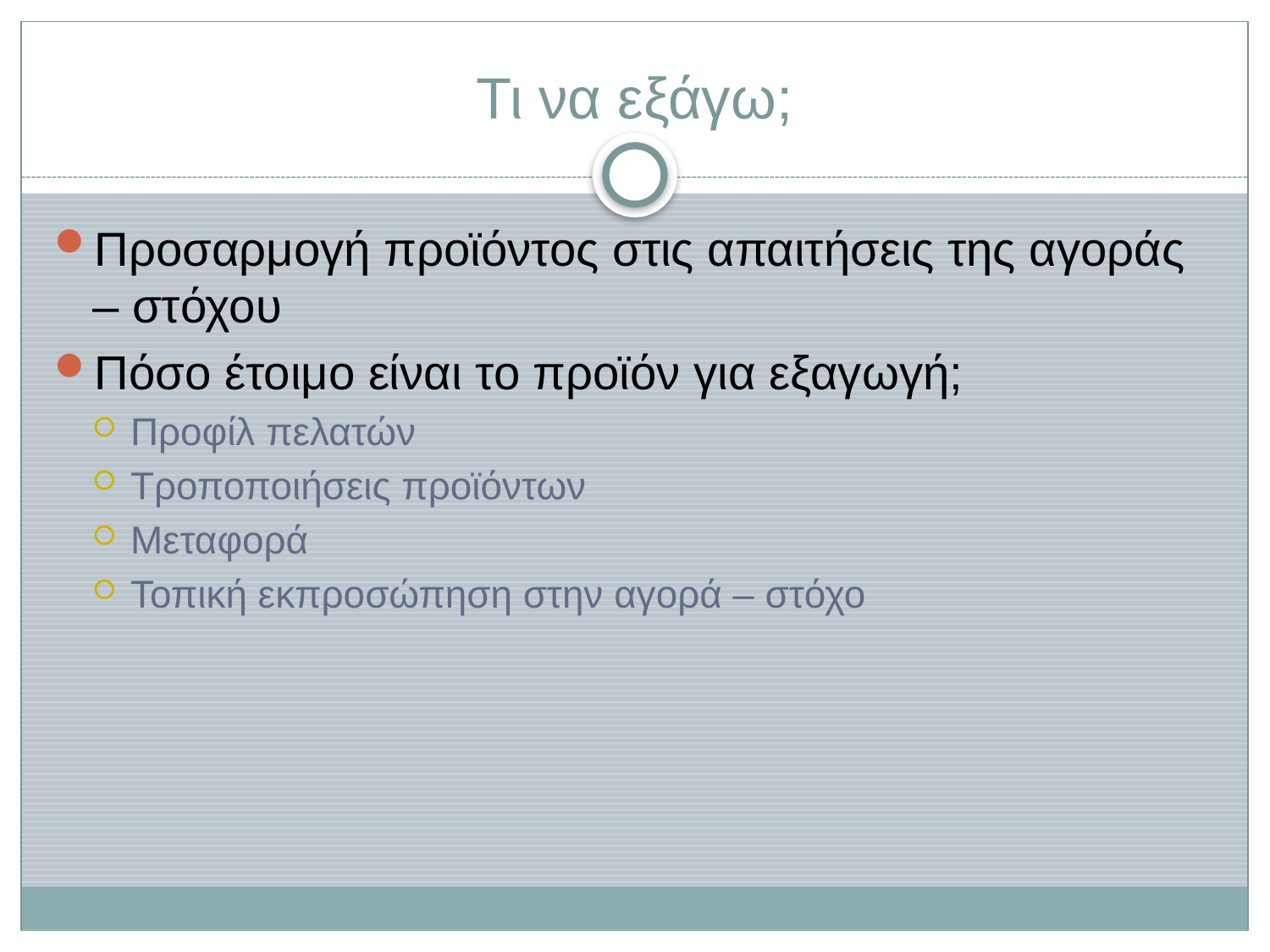

# Τι να εξάγω;
Προσαρμογή προϊόντος στις απαιτήσεις της αγοράς – στόχου
Πόσο έτοιμο είναι το προϊόν για εξαγωγή;
Προφίλ πελατών
Τροποποιήσεις προϊόντων
Μεταφορά
Τοπική εκπροσώπηση στην αγορά – στόχο